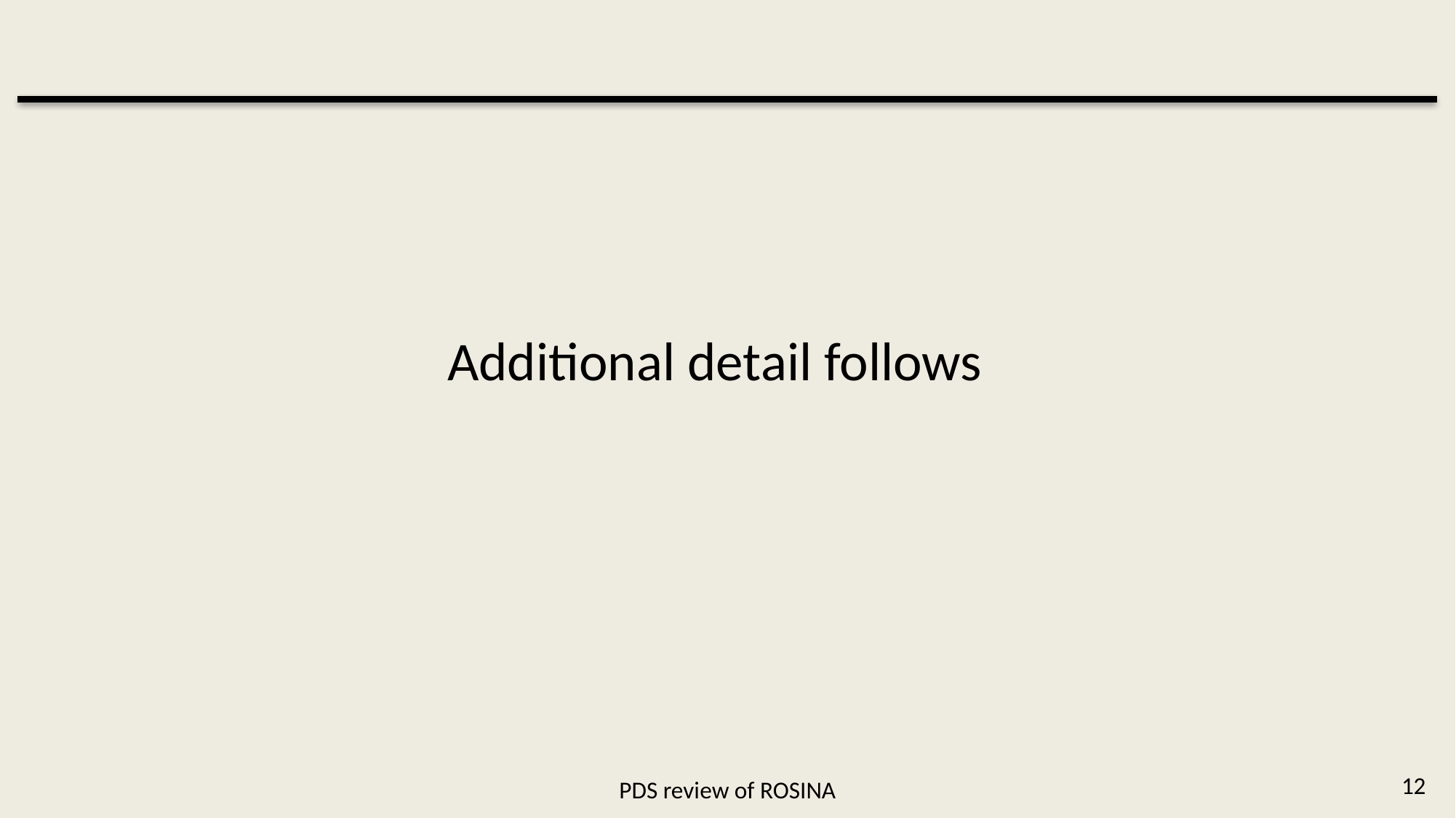

# Additional detail follows
12
PDS review of ROSINA